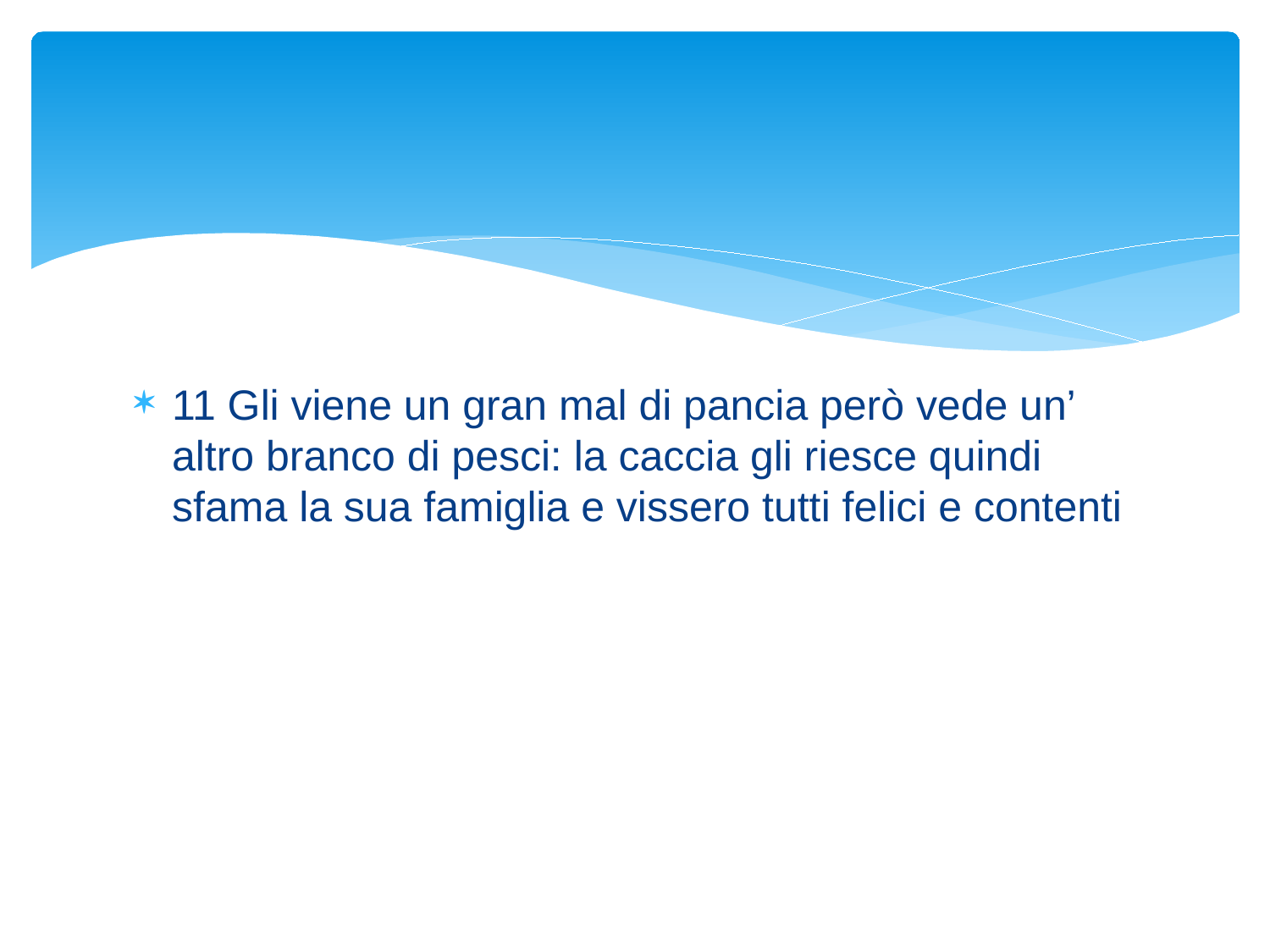

#
11 Gli viene un gran mal di pancia però vede un’ altro branco di pesci: la caccia gli riesce quindi sfama la sua famiglia e vissero tutti felici e contenti